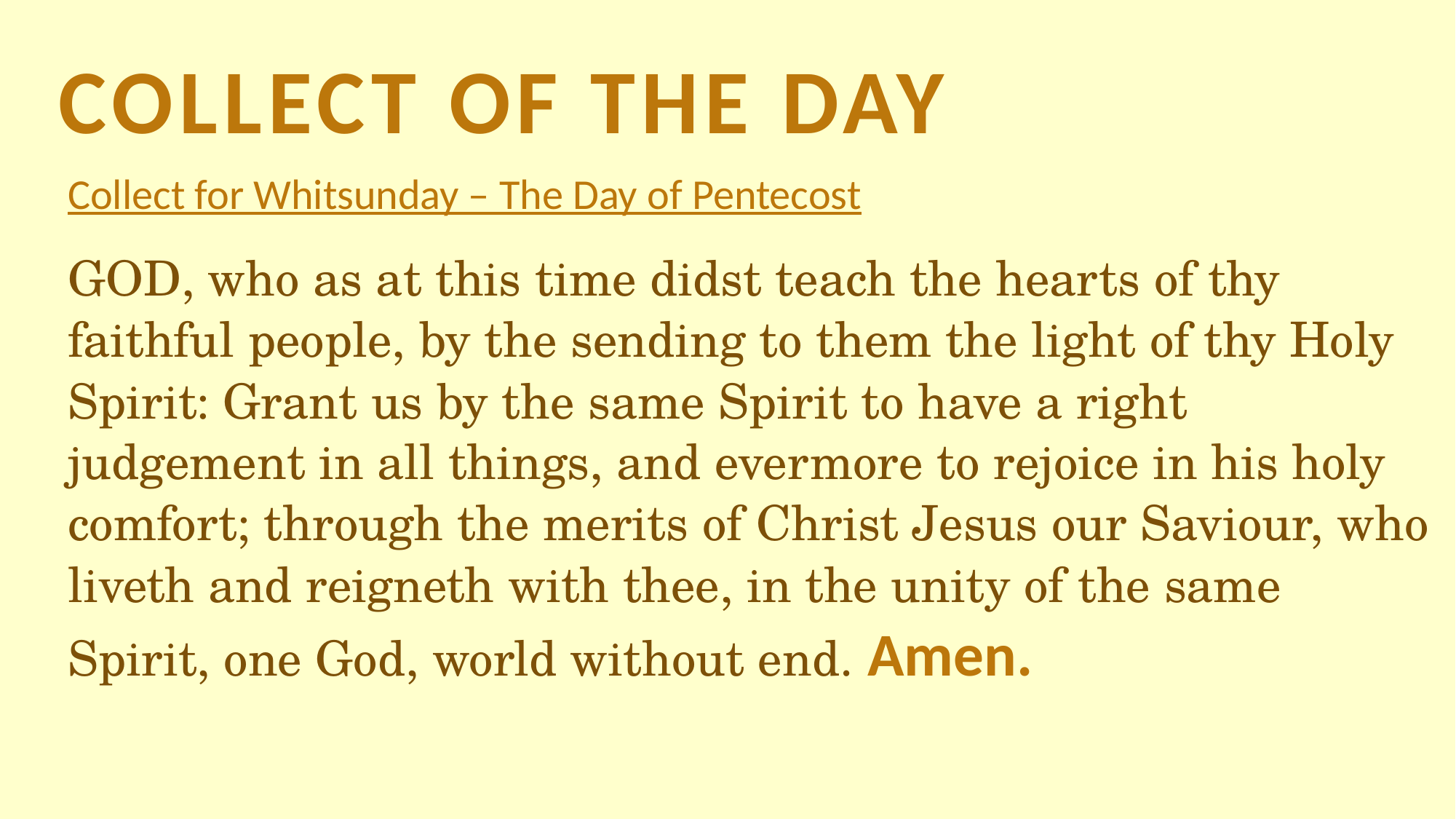

# Collect of the Day
Collect for Whitsunday – The Day of Pentecost
GOD, who as at this time didst teach the hearts of thy faithful people, by the sending to them the light of thy Holy Spirit: Grant us by the same Spirit to have a right judgement in all things, and evermore to rejoice in his holy comfort; through the merits of Christ Jesus our Saviour, who liveth and reigneth with thee, in the unity of the same Spirit, one God, world without end. Amen.